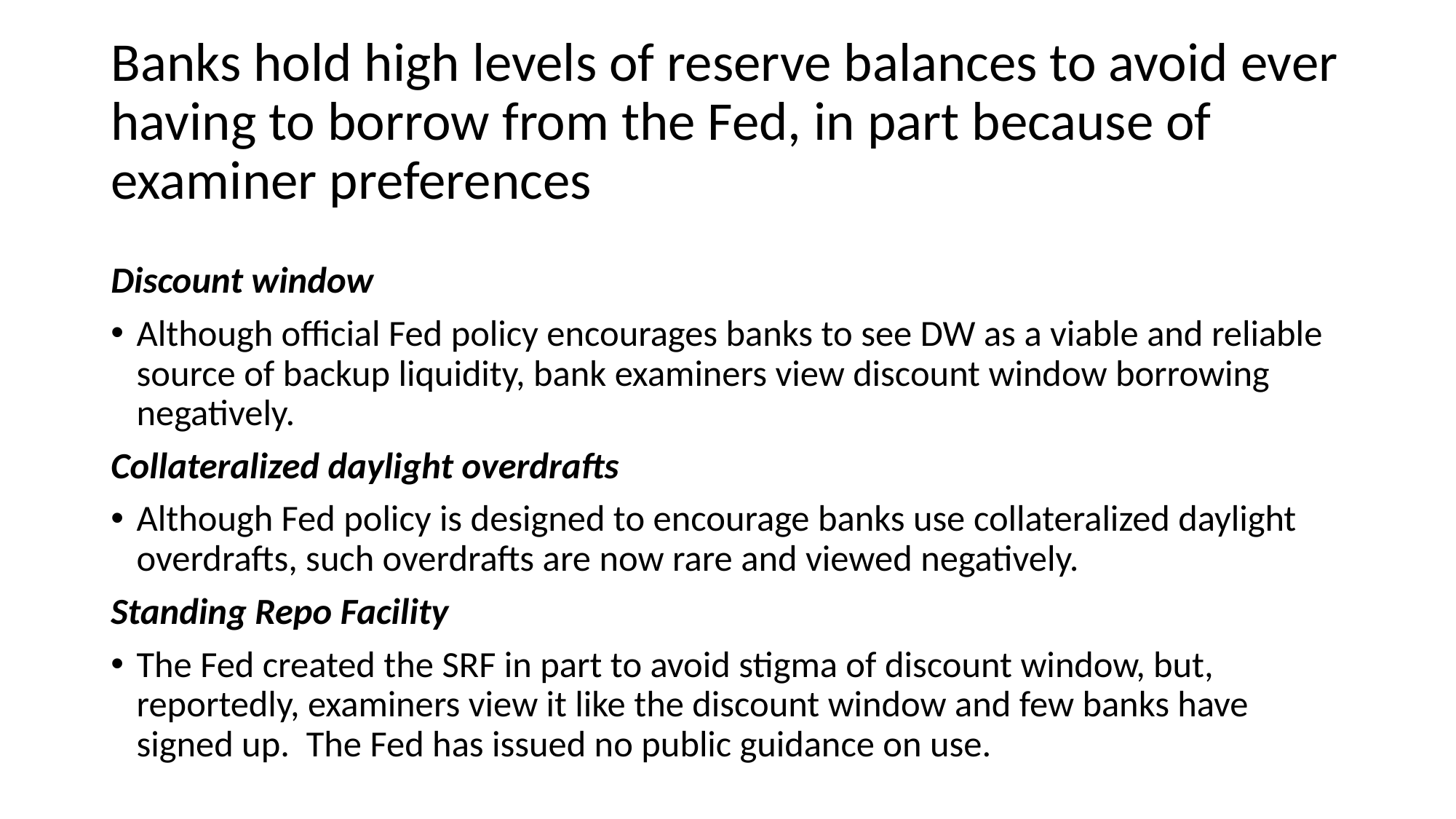

# Banks hold high levels of reserve balances to avoid ever having to borrow from the Fed, in part because of examiner preferences
Discount window
Although official Fed policy encourages banks to see DW as a viable and reliable source of backup liquidity, bank examiners view discount window borrowing negatively.
Collateralized daylight overdrafts
Although Fed policy is designed to encourage banks use collateralized daylight overdrafts, such overdrafts are now rare and viewed negatively.
Standing Repo Facility
The Fed created the SRF in part to avoid stigma of discount window, but, reportedly, examiners view it like the discount window and few banks have signed up.  The Fed has issued no public guidance on use.